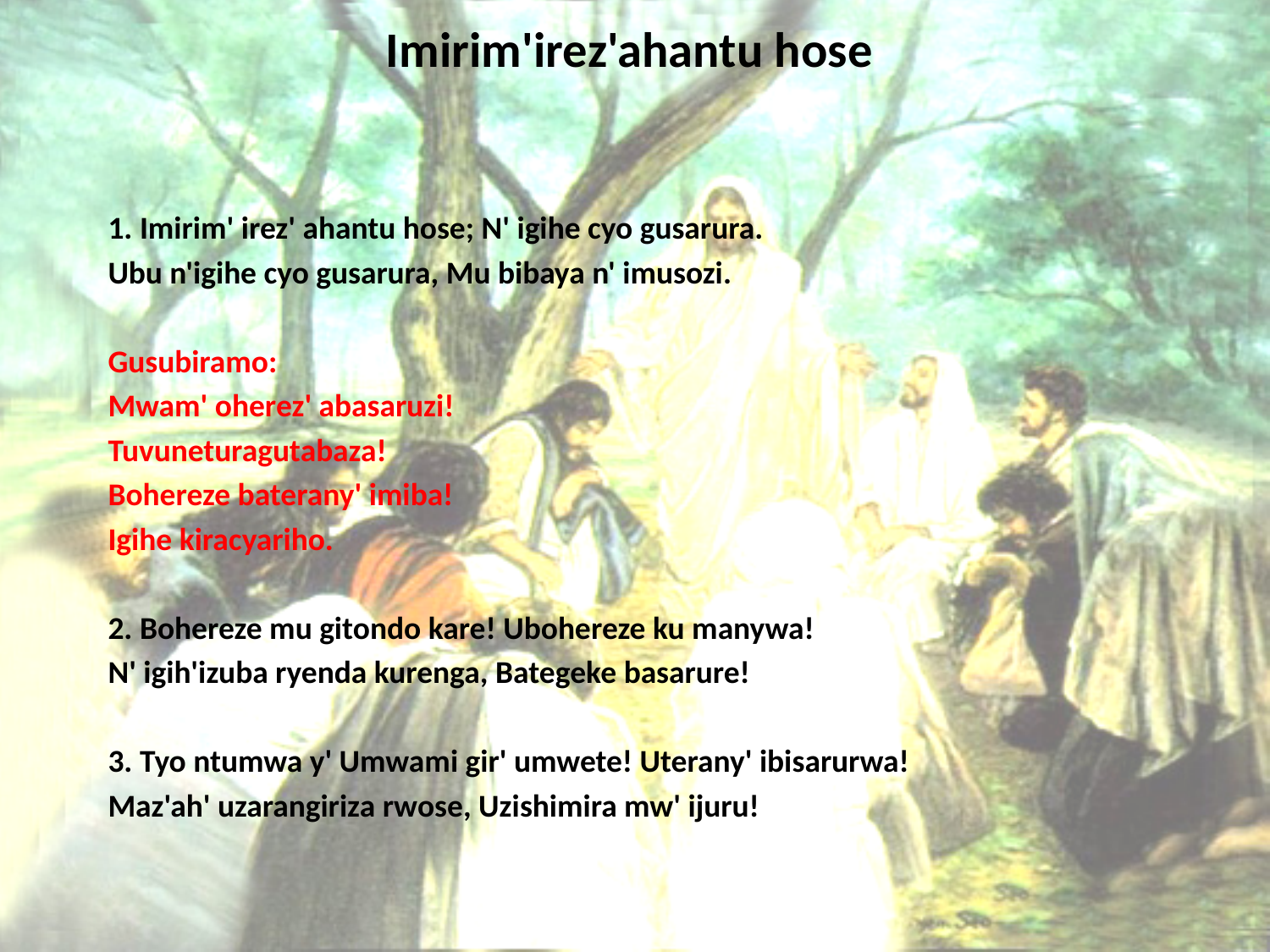

# Imirim'irez'ahantu hose
1. Imirim' irez' ahantu hose; N' igihe cyo gusarura.
Ubu n'igihe cyo gusarura, Mu bibaya n' imusozi.

Gusubiramo:
Mwam' oherez' abasaruzi!
Tuvuneturagutabaza!
Bohereze baterany' imiba!
Igihe kiracyariho.

2. Bohereze mu gitondo kare! Ubohereze ku manywa!
N' igih'izuba ryenda kurenga, Bategeke basarure!

3. Tyo ntumwa y' Umwami gir' umwete! Uterany' ibisarurwa!
Maz'ah' uzarangiriza rwose, Uzishimira mw' ijuru!